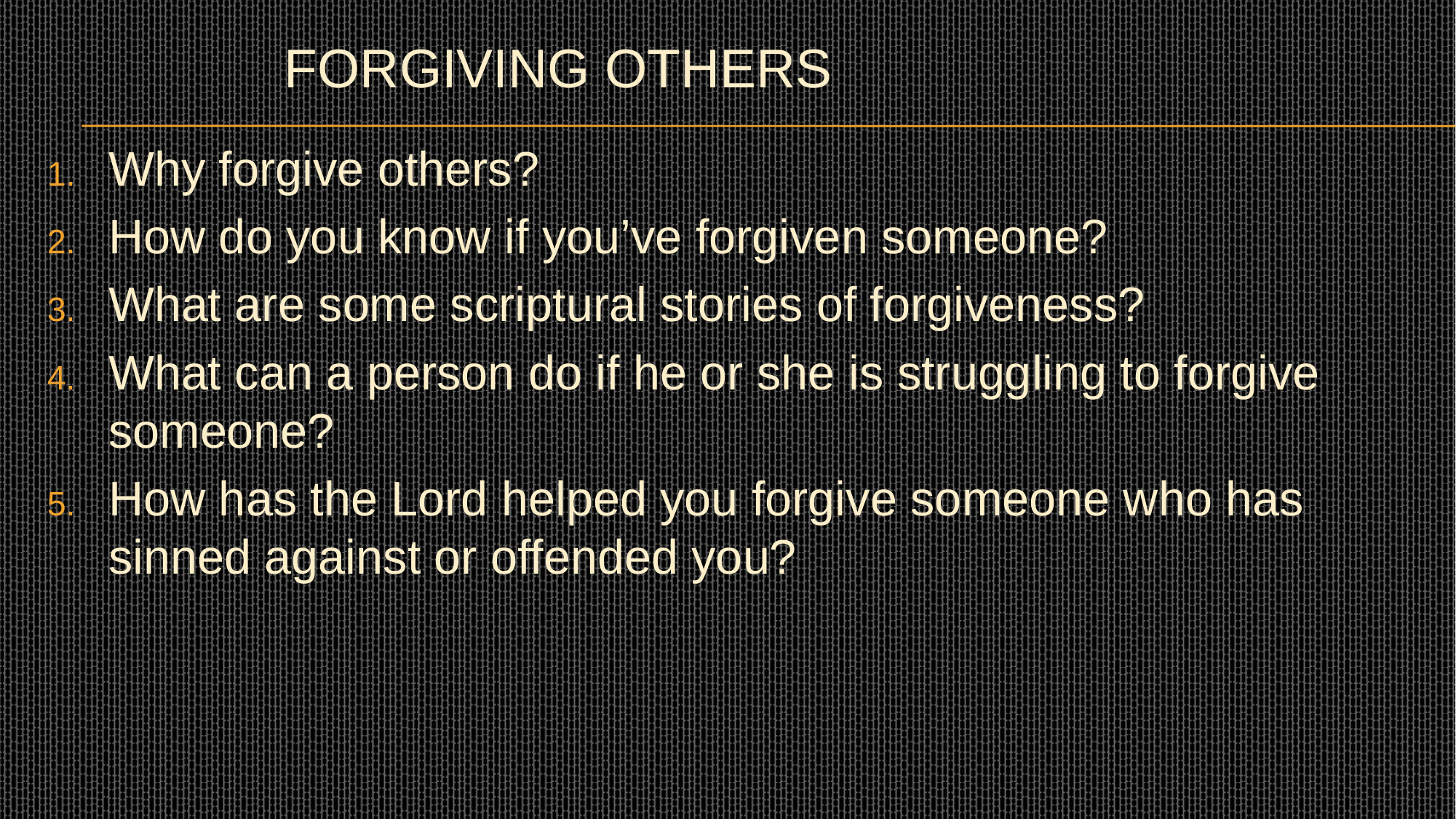

# Forgiving Others
Why forgive others?
How do you know if you’ve forgiven someone?
What are some scriptural stories of forgiveness?
What can a person do if he or she is struggling to forgive someone?
How has the Lord helped you forgive someone who has sinned against or offended you?